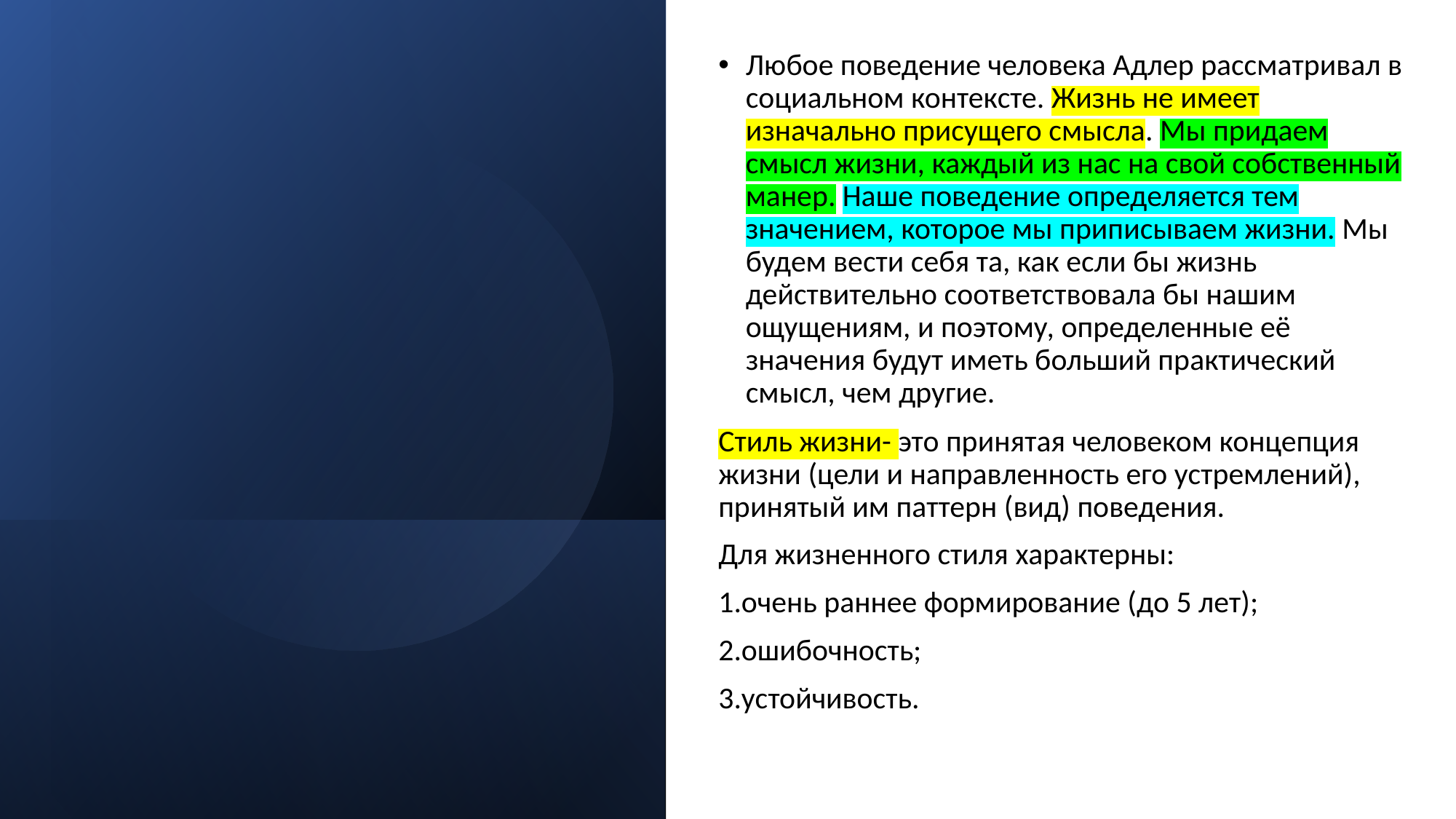

Любое поведение человека Адлер рассматривал в социальном контексте. Жизнь не имеет изначально присущего смысла. Мы придаем смысл жизни, каждый из нас на свой собственный манер. Наше поведение определяется тем значением, которое мы приписываем жизни. Мы будем вести себя та, как если бы жизнь действительно соответствовала бы нашим ощущениям, и поэтому, определенные её значения будут иметь больший практический смысл, чем другие.
Стиль жизни- это принятая человеком концепция жизни (цели и направленность его устремлений), принятый им паттерн (вид) поведения.
Для жизненного стиля характерны:
1.очень раннее формирование (до 5 лет);
2.ошибочность;
3.устойчивость.

#